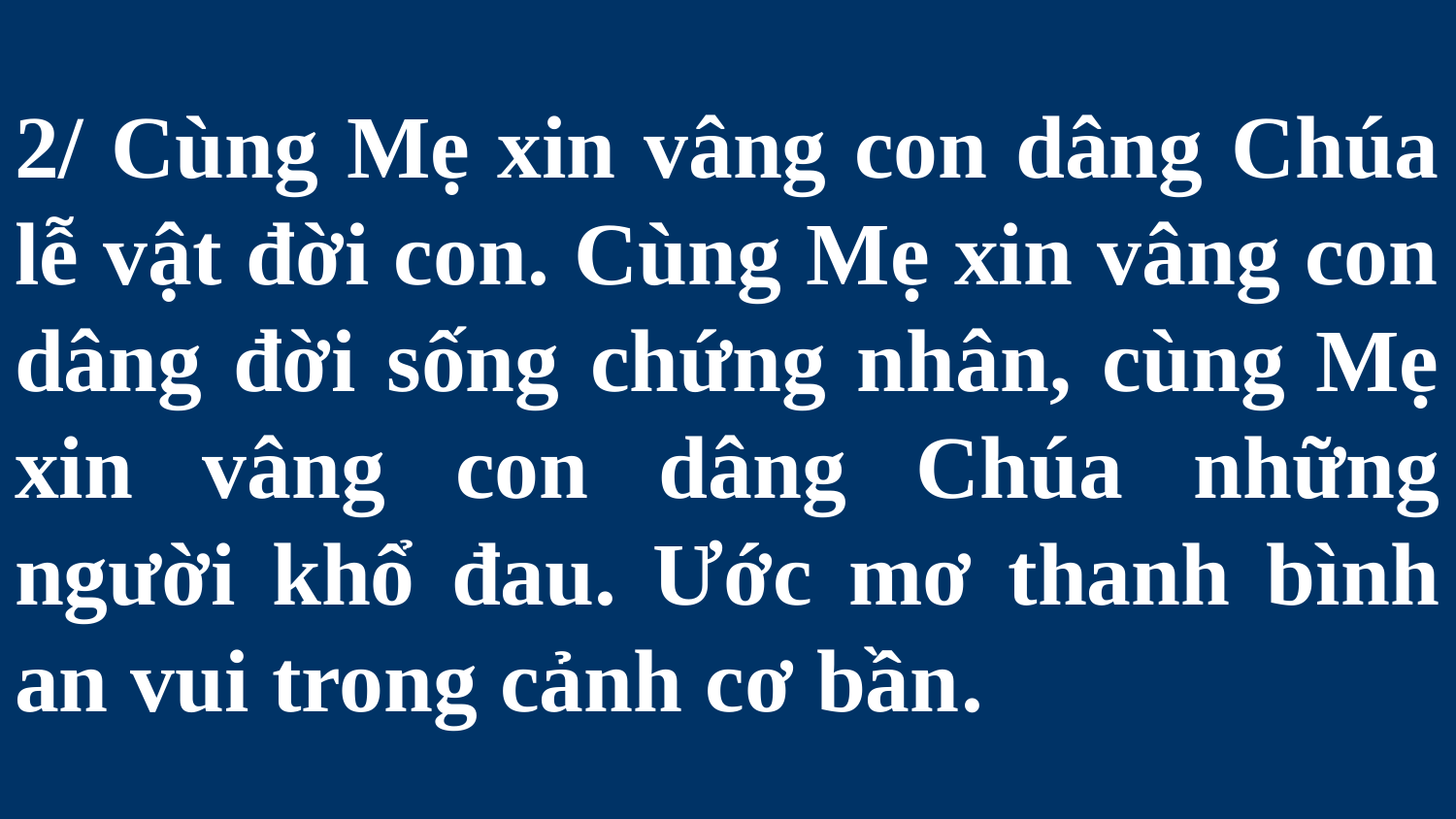

# 2/ Cùng Mẹ xin vâng con dâng Chúa lễ vật đời con. Cùng Mẹ xin vâng con dâng đời sống chứng nhân, cùng Mẹ xin vâng con dâng Chúa những người khổ đau. Ước mơ thanh bình an vui trong cảnh cơ bần.